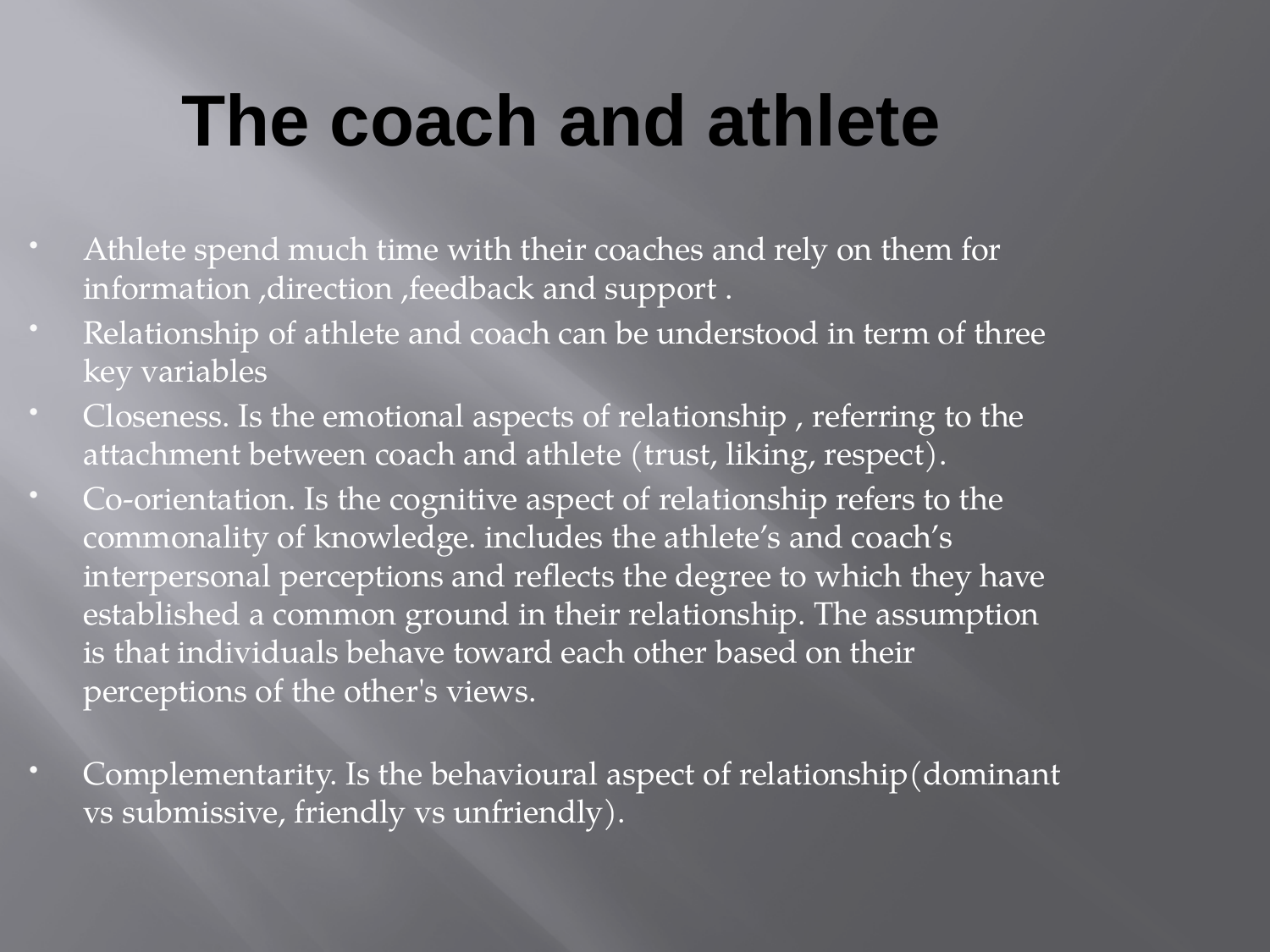

The coach and athlete
Athlete spend much time with their coaches and rely on them for information ,direction ,feedback and support .
Relationship of athlete and coach can be understood in term of three key variables
Closeness. Is the emotional aspects of relationship , referring to the attachment between coach and athlete (trust, liking, respect).
Co-orientation. Is the cognitive aspect of relationship refers to the commonality of knowledge. includes the athlete’s and coach’s interpersonal perceptions and reflects the degree to which they have established a common ground in their relationship. The assumption is that individuals behave toward each other based on their perceptions of the other's views.
Complementarity. Is the behavioural aspect of relationship(dominant vs submissive, friendly vs unfriendly).